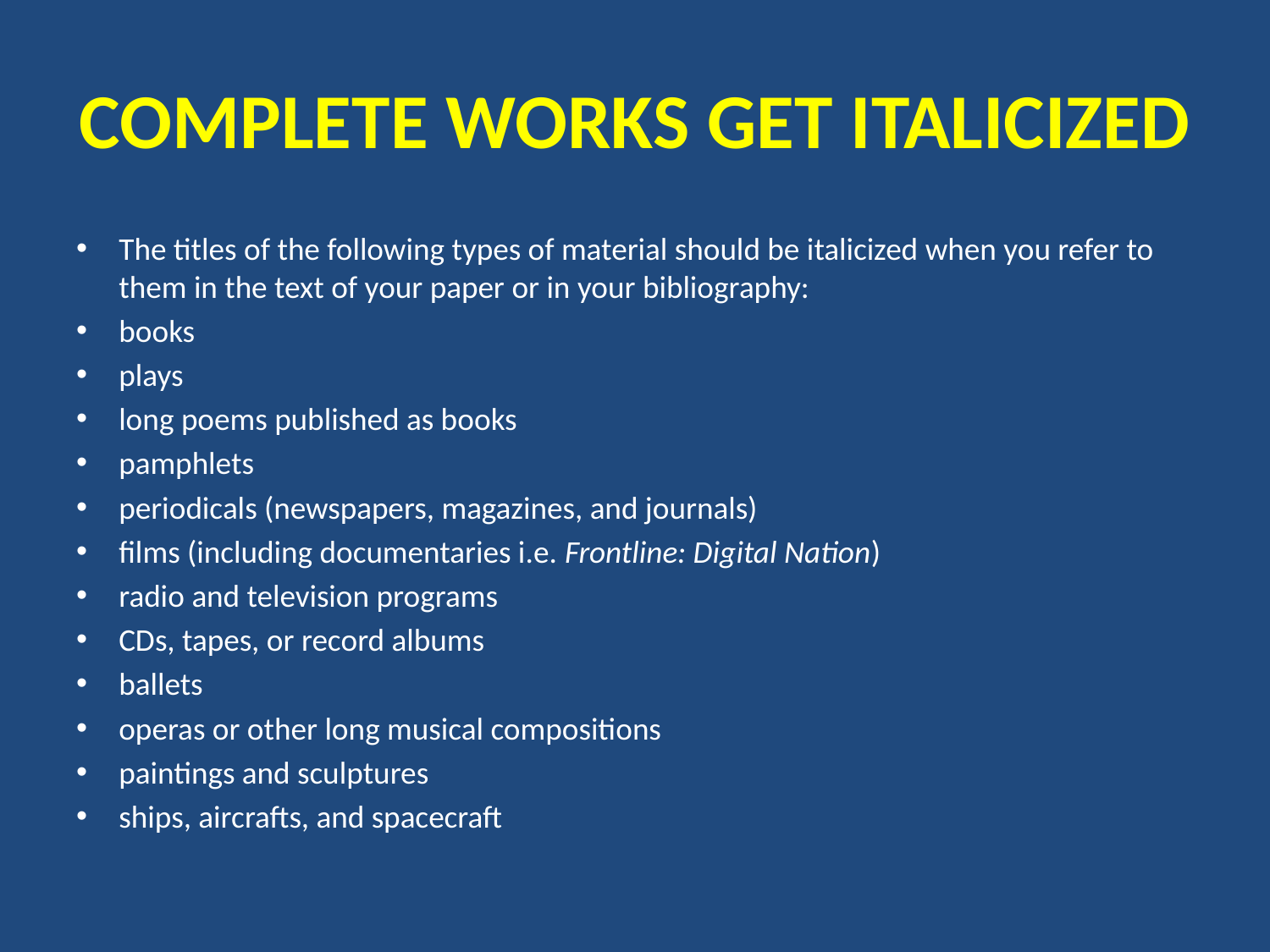

# COMPLETE WORKS GET ITALICIZED
The titles of the following types of material should be italicized when you refer to them in the text of your paper or in your bibliography:
books
plays
long poems published as books
pamphlets
periodicals (newspapers, magazines, and journals)
films (including documentaries i.e. Frontline: Digital Nation)
radio and television programs
CDs, tapes, or record albums
ballets
operas or other long musical compositions
paintings and sculptures
ships, aircrafts, and spacecraft